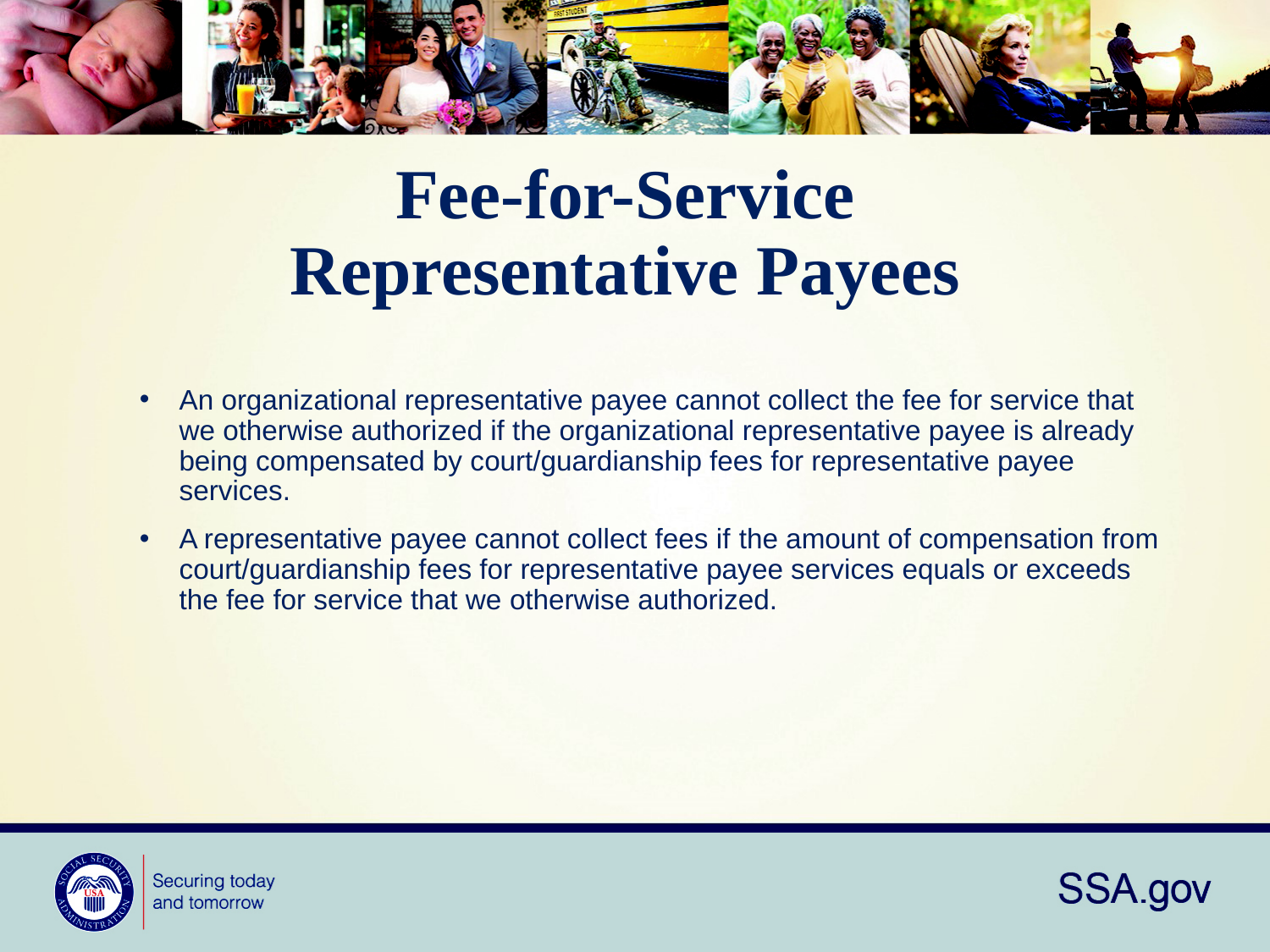

# Fee-for-Service Representative Payees
An organizational representative payee cannot collect the fee for service that we otherwise authorized if the organizational representative payee is already being compensated by court/guardianship fees for representative payee services.
A representative payee cannot collect fees if the amount of compensation from court/guardianship fees for representative payee services equals or exceeds the fee for service that we otherwise authorized.